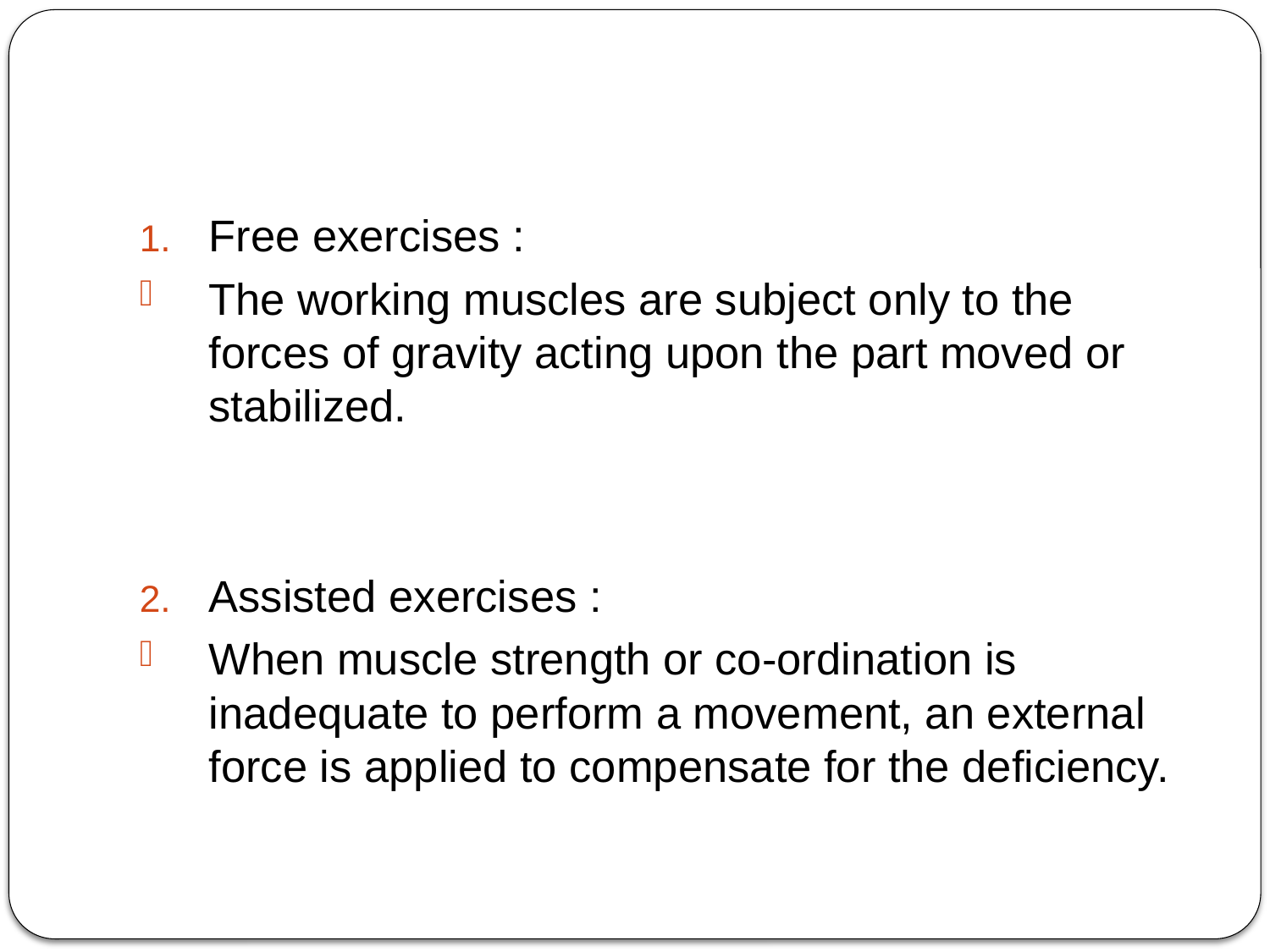

#
Free exercises :
The working muscles are subject only to the forces of gravity acting upon the part moved or stabilized.

Assisted exercises :
When muscle strength or co-ordination is inadequate to perform a movement, an external force is applied to compensate for the deficiency.